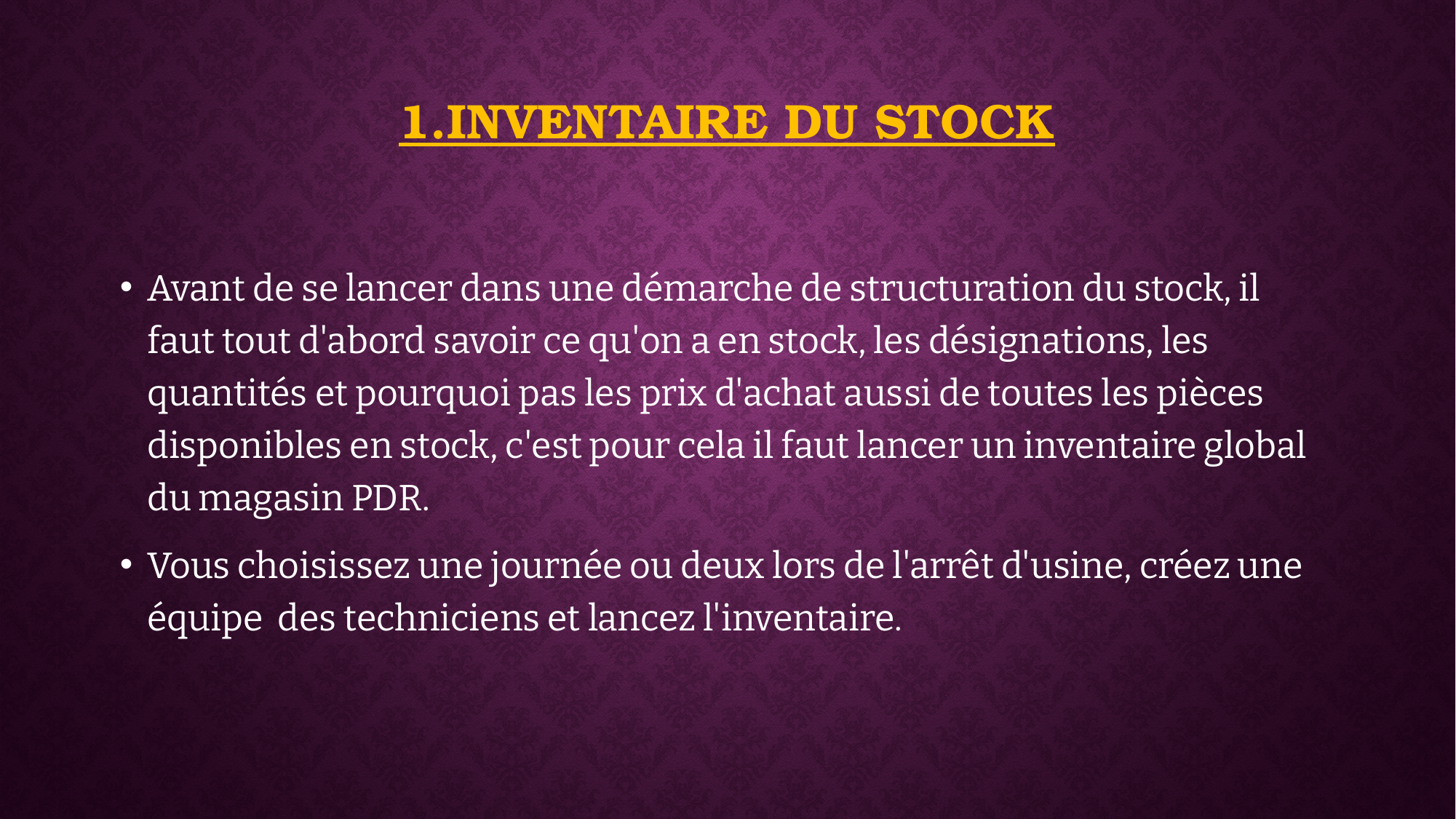

# 1.Inventaire du Stock
Avant de se lancer dans une démarche de structuration du stock, il faut tout d'abord savoir ce qu'on a en stock, les désignations, les quantités et pourquoi pas les prix d'achat aussi de toutes les pièces disponibles en stock, c'est pour cela il faut lancer un inventaire global du magasin PDR.
Vous choisissez une journée ou deux lors de l'arrêt d'usine, créez une équipe  des techniciens et lancez l'inventaire.